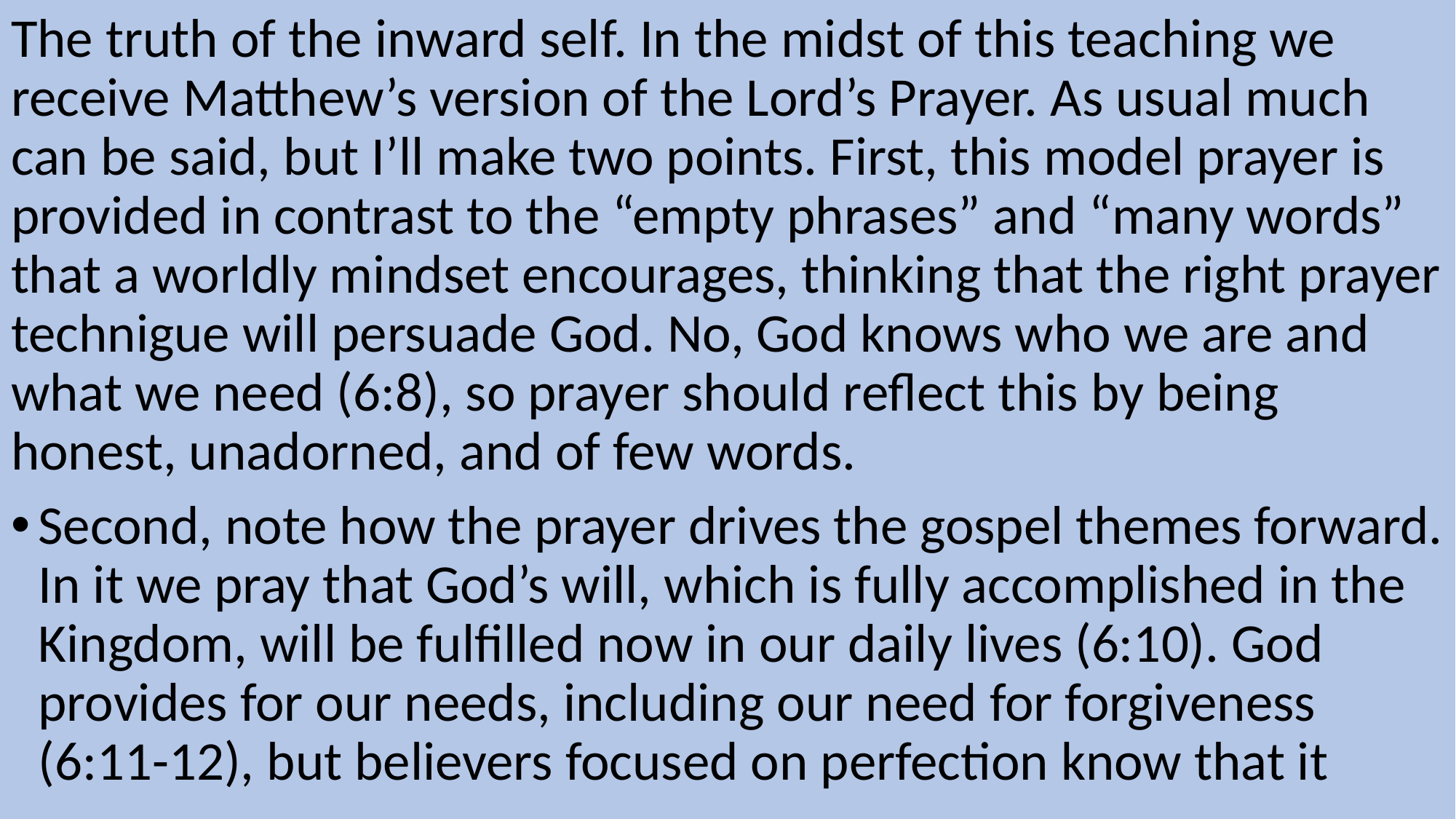

# The truth of the inward self. In the midst of this teaching we receive Matthew’s version of the Lord’s Prayer. As usual much can be said, but I’ll make two points. First, this model prayer is provided in contrast to the “empty phrases” and “many words” that a worldly mindset encourages, thinking that the right prayer technigue will persuade God. No, God knows who we are and what we need (6:8), so prayer should reflect this by being honest, unadorned, and of few words.
Second, note how the prayer drives the gospel themes forward. In it we pray that God’s will, which is fully accomplished in the Kingdom, will be fulfilled now in our daily lives (6:10). God provides for our needs, including our need for forgiveness (6:11-12), but believers focused on perfection know that it